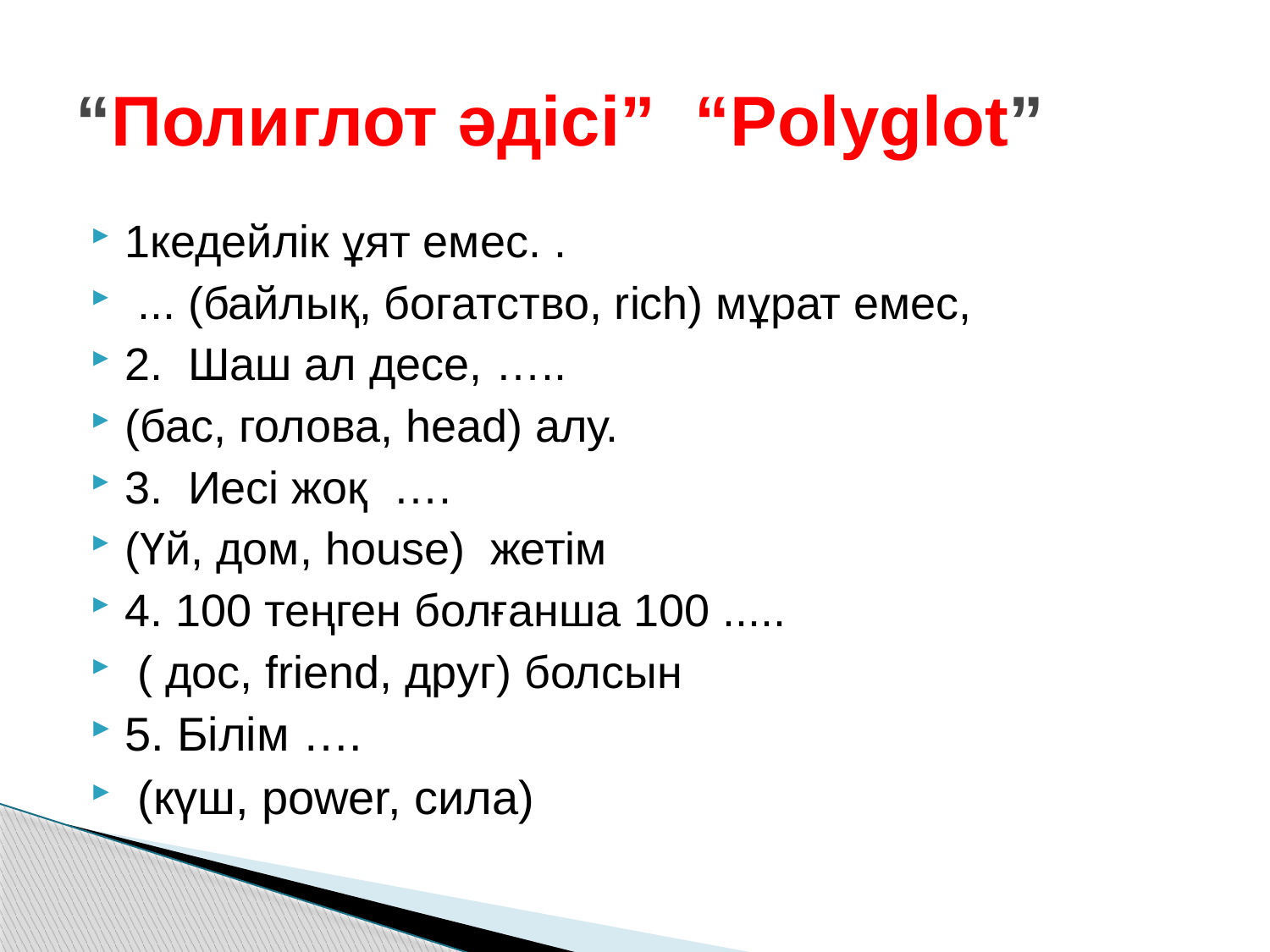

# “Полиглот әдісі”  “Polyglot”
1кедейлік ұят емес. .
 ... (байлық, богатство, rich) мұрат емес,
2.  Шаш ал десе, …..
(бас, голова, head) алу.
3.  Иесі жоқ  ….
(Үй, дом, house)  жетім
4. 100 теңген болғанша 100 .....
 ( дос, friend, друг) болсын
5. Білім ….
 (күш, power, сила)